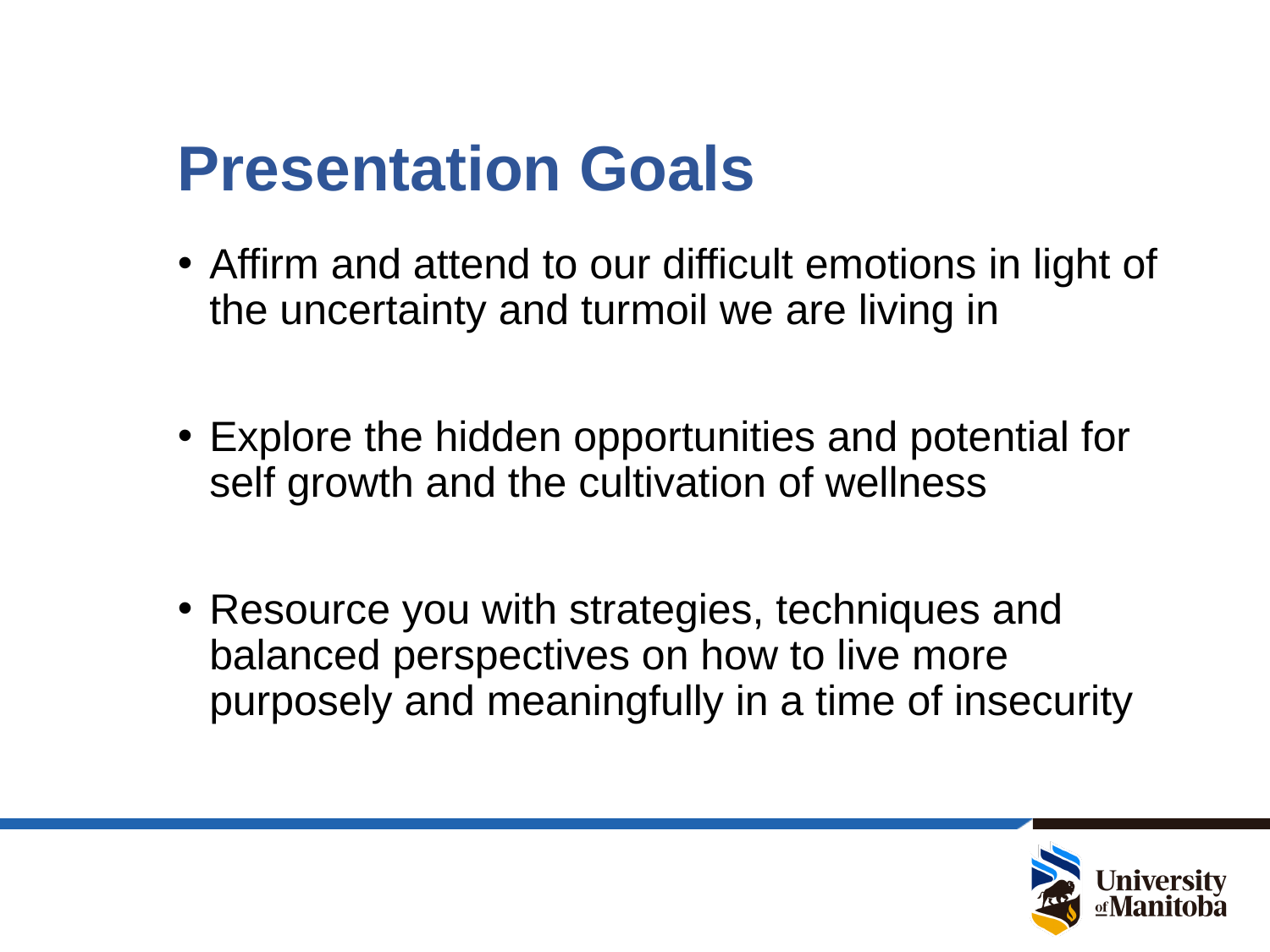

# Presentation Goals
Affirm and attend to our difficult emotions in light of the uncertainty and turmoil we are living in

Explore the hidden opportunities and potential for self growth and the cultivation of wellness

Resource you with strategies, techniques and balanced perspectives on how to live more purposely and meaningfully in a time of insecurity